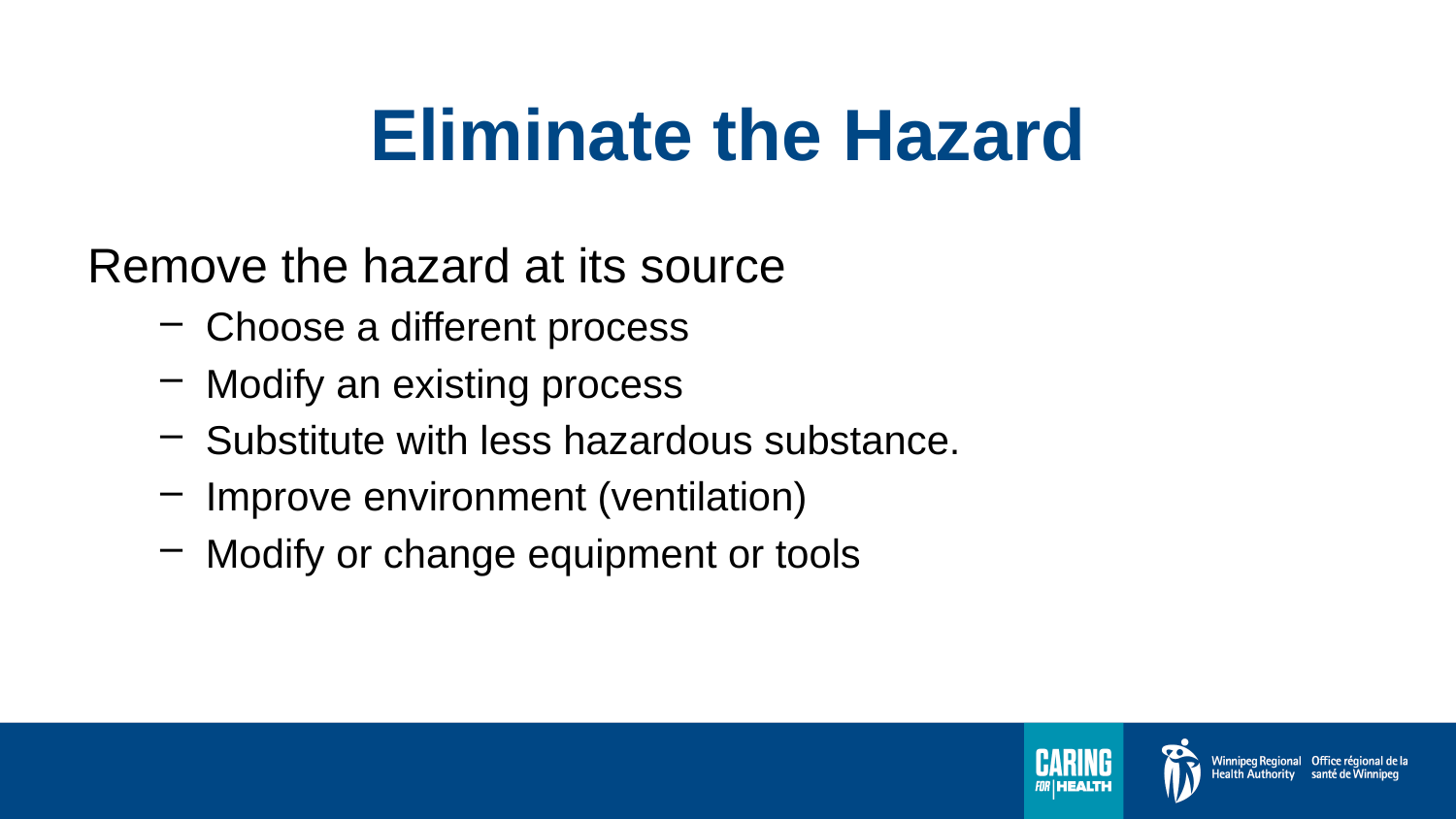

# Eliminate the Hazard
Remove the hazard at its source
Choose a different process
Modify an existing process
Substitute with less hazardous substance.
Improve environment (ventilation)
Modify or change equipment or tools